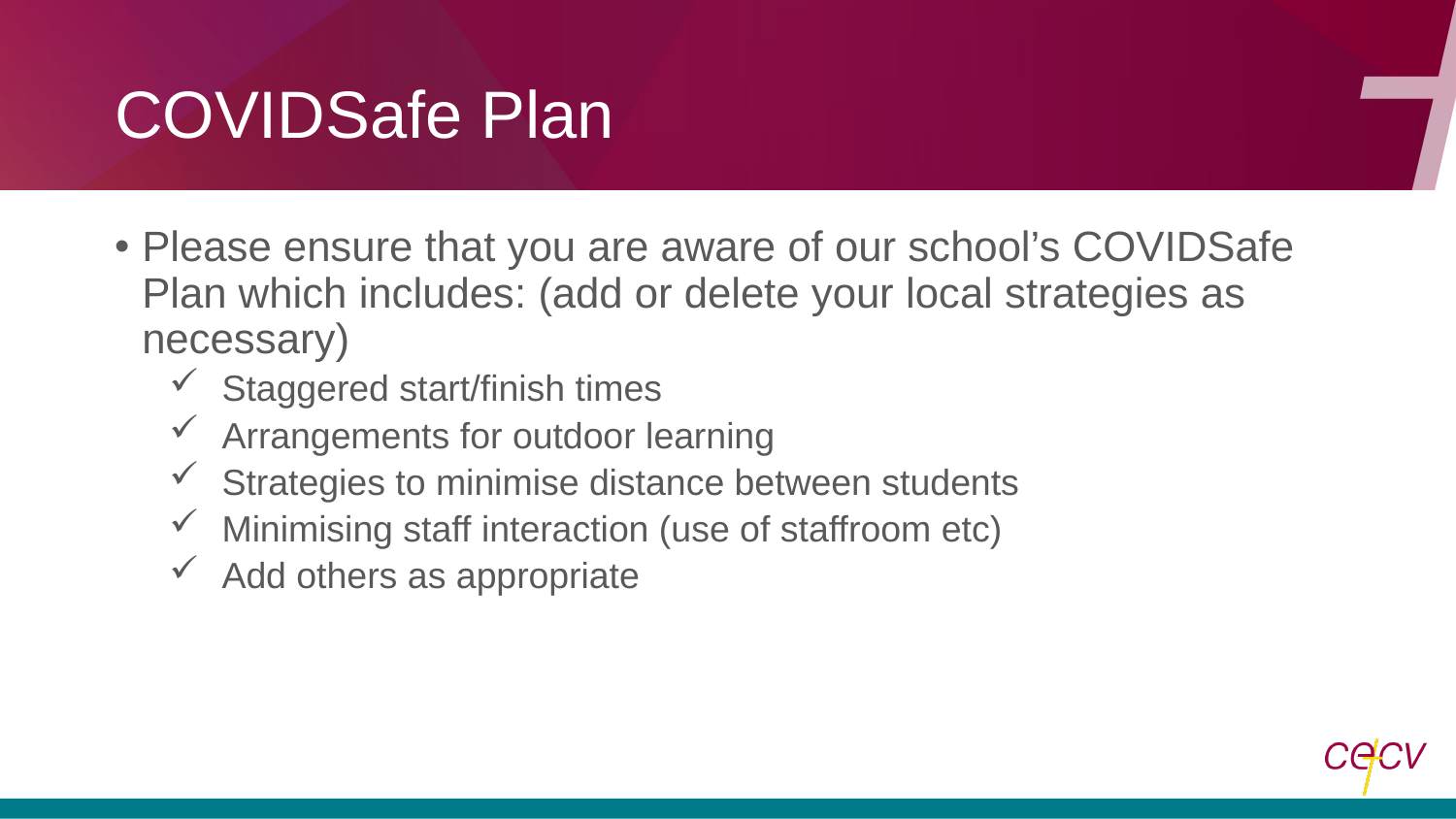

# COVIDSafe Plan
Please ensure that you are aware of our school’s COVIDSafe Plan which includes: (add or delete your local strategies as necessary)
Staggered start/finish times
Arrangements for outdoor learning
Strategies to minimise distance between students
Minimising staff interaction (use of staffroom etc)
Add others as appropriate